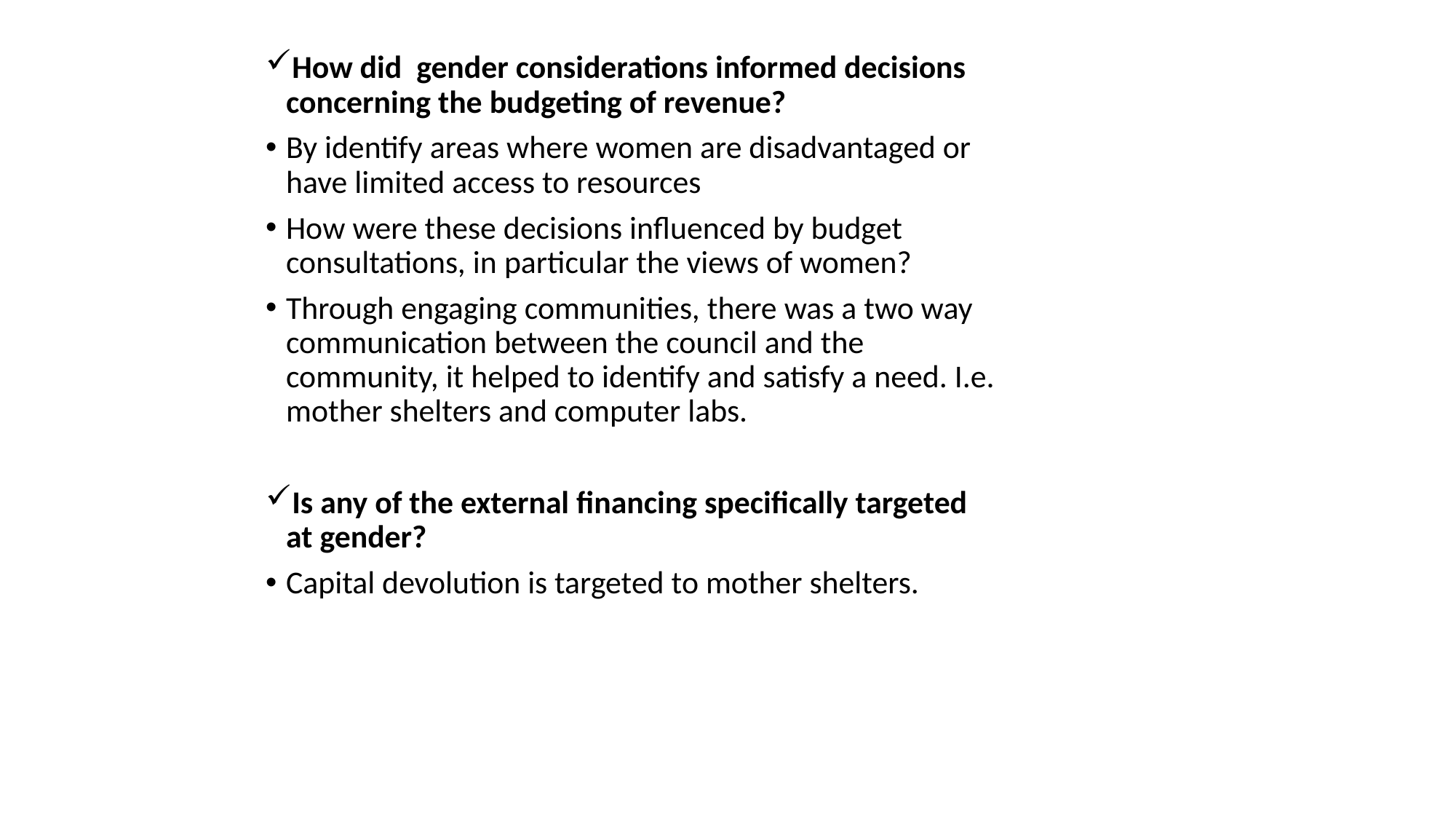

How did  gender considerations informed decisions concerning the budgeting of revenue?
By identify areas where women are disadvantaged or have limited access to resources
How were these decisions influenced by budget consultations, in particular the views of women?
Through engaging communities, there was a two way communication between the council and the community, it helped to identify and satisfy a need. I.e. mother shelters and computer labs.

Is any of the external financing specifically targeted at gender?
Capital devolution is targeted to mother shelters.